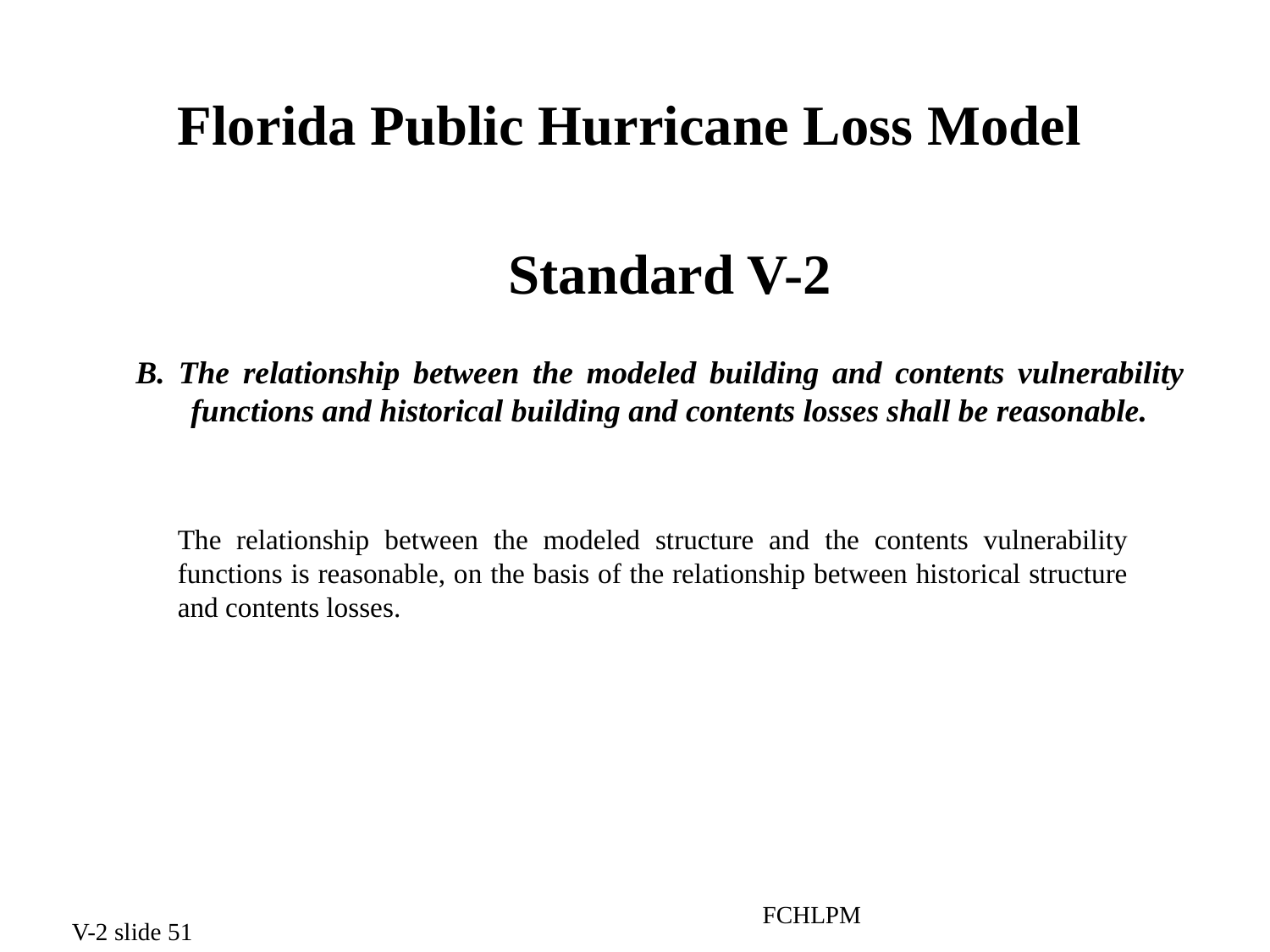

Florida Public Hurricane Loss Model
# Standard V-2
B. The relationship between the modeled building and contents vulnerability functions and historical building and contents losses shall be reasonable.

The relationship between the modeled structure and the contents vulnerability functions is reasonable, on the basis of the relationship between historical structure and contents losses.
V-2 slide 51
FCHLPM